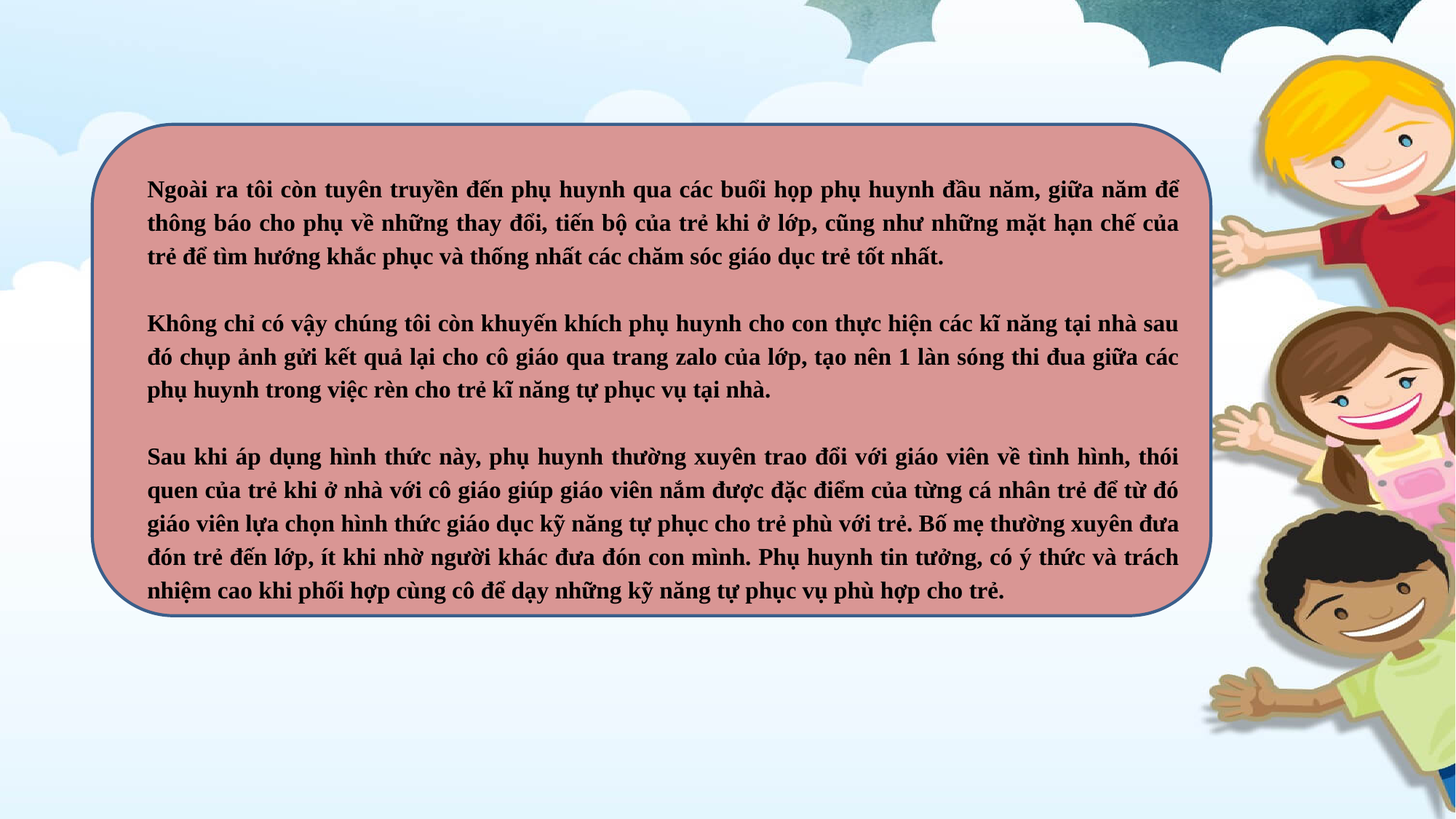

Ngoài ra tôi còn tuyên truyền đến phụ huynh qua các buổi họp phụ huynh đầu năm, giữa năm để thông báo cho phụ về những thay đổi, tiến bộ của trẻ khi ở lớp, cũng như những mặt hạn chế của trẻ để tìm hướng khắc phục và thống nhất các chăm sóc giáo dục trẻ tốt nhất.

Không chỉ có vậy chúng tôi còn khuyến khích phụ huynh cho con thực hiện các kĩ năng tại nhà sau đó chụp ảnh gửi kết quả lại cho cô giáo qua trang zalo của lớp, tạo nên 1 làn sóng thi đua giữa các phụ huynh trong việc rèn cho trẻ kĩ năng tự phục vụ tại nhà.

Sau khi áp dụng hình thức này, phụ huynh thường xuyên trao đổi với giáo viên về tình hình, thói quen của trẻ khi ở nhà với cô giáo giúp giáo viên nắm được đặc điểm của từng cá nhân trẻ để từ đó giáo viên lựa chọn hình thức giáo dục kỹ năng tự phục cho trẻ phù với trẻ. Bố mẹ thường xuyên đưa đón trẻ đến lớp, ít khi nhờ người khác đưa đón con mình. Phụ huynh tin tưởng, có ý thức và trách nhiệm cao khi phối hợp cùng cô để dạy những kỹ năng tự phục vụ phù hợp cho trẻ.